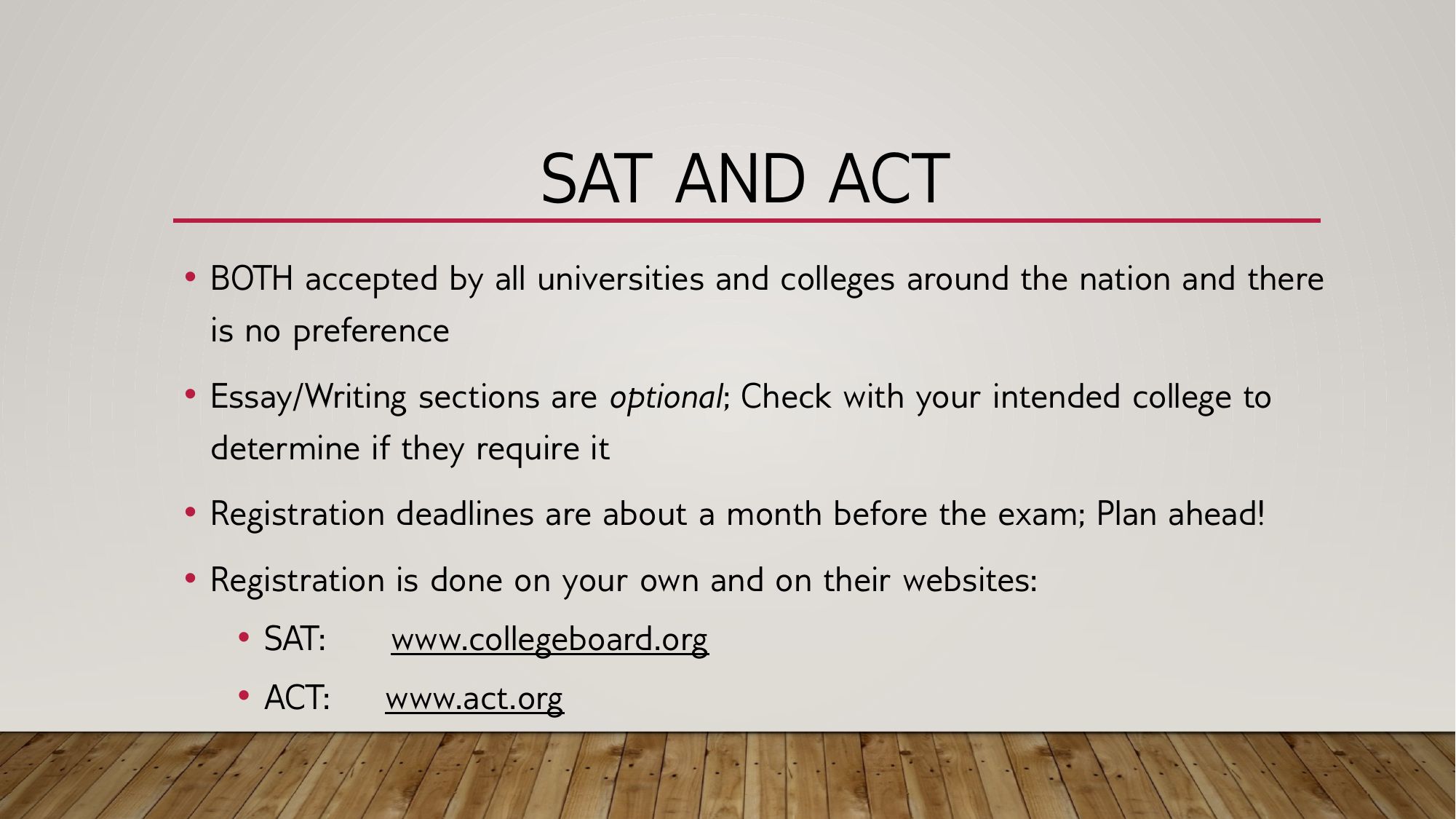

# SAT and ACT
BOTH accepted by all universities and colleges around the nation and there is no preference
Essay/Writing sections are optional; Check with your intended college to determine if they require it
Registration deadlines are about a month before the exam; Plan ahead!
Registration is done on your own and on their websites:
SAT:      www.collegeboard.org
ACT:     www.act.org